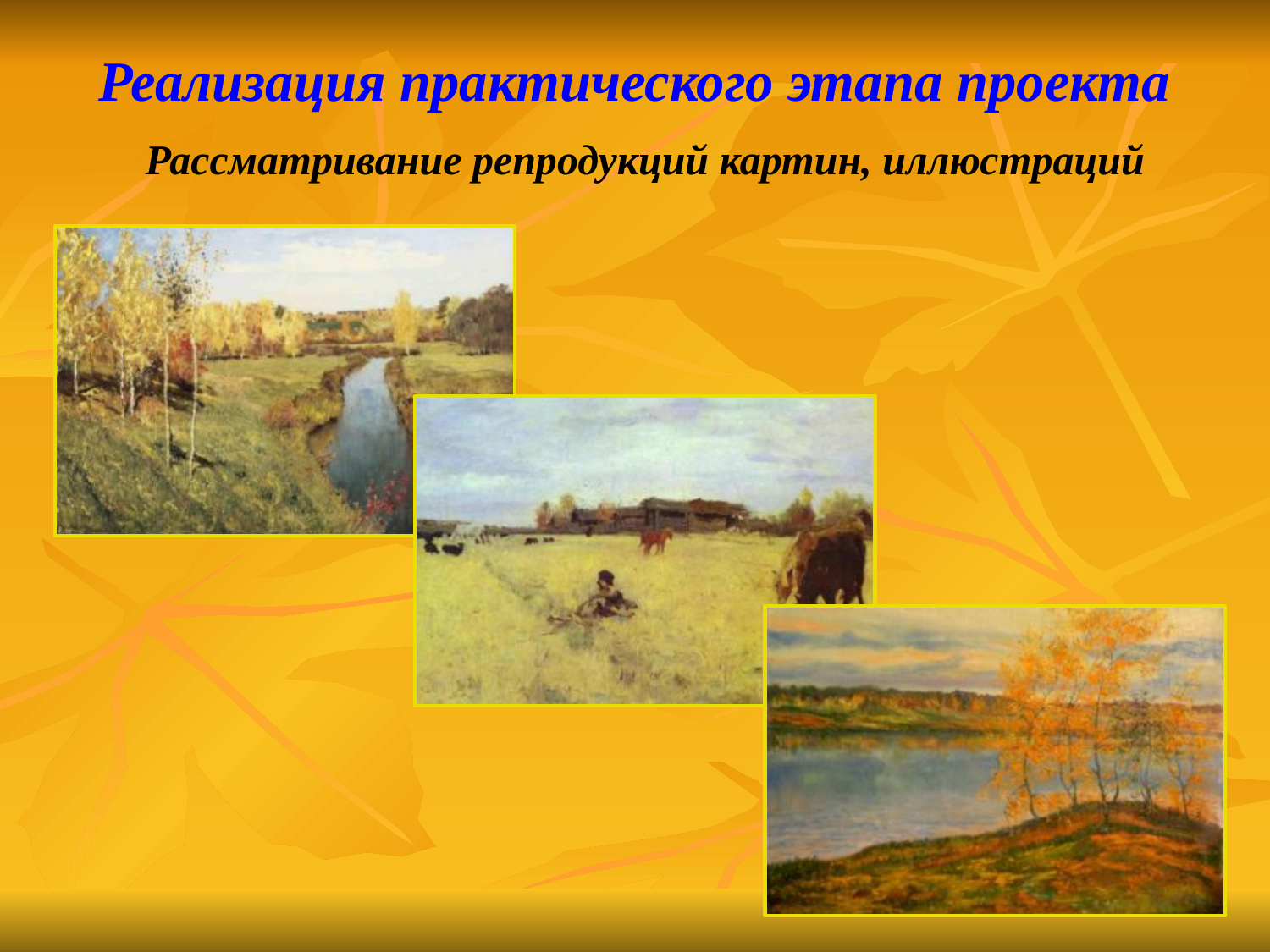

# Реализация практического этапа проекта
Рассматривание репродукций картин, иллюстраций